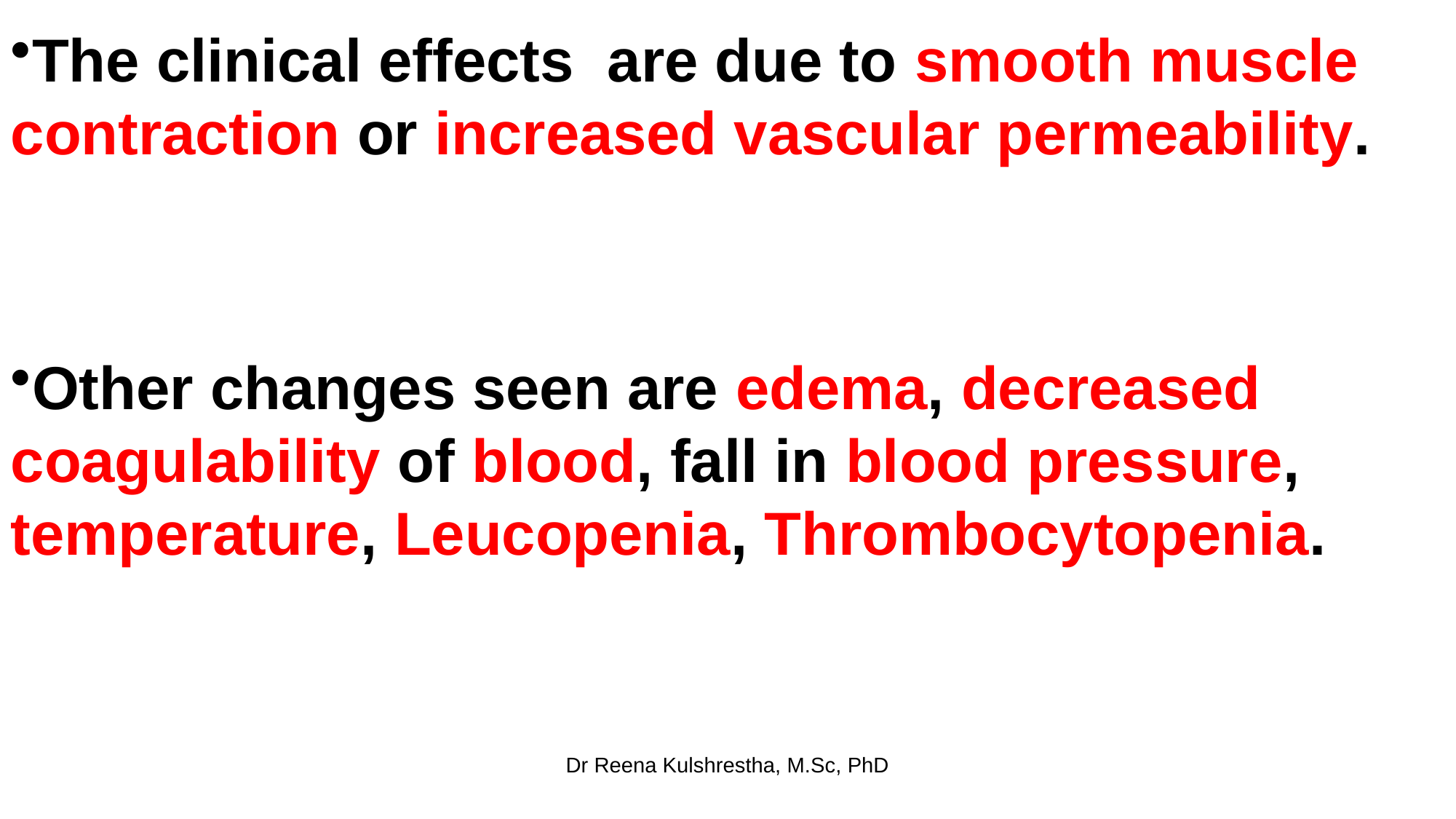

The clinical effects  are due to smooth muscle contraction or increased vascular permeability.

Other changes seen are edema, decreased coagulability of blood, fall in blood pressure, temperature, Leucopenia, Thrombocytopenia.
Dr Reena Kulshrestha, M.Sc, PhD